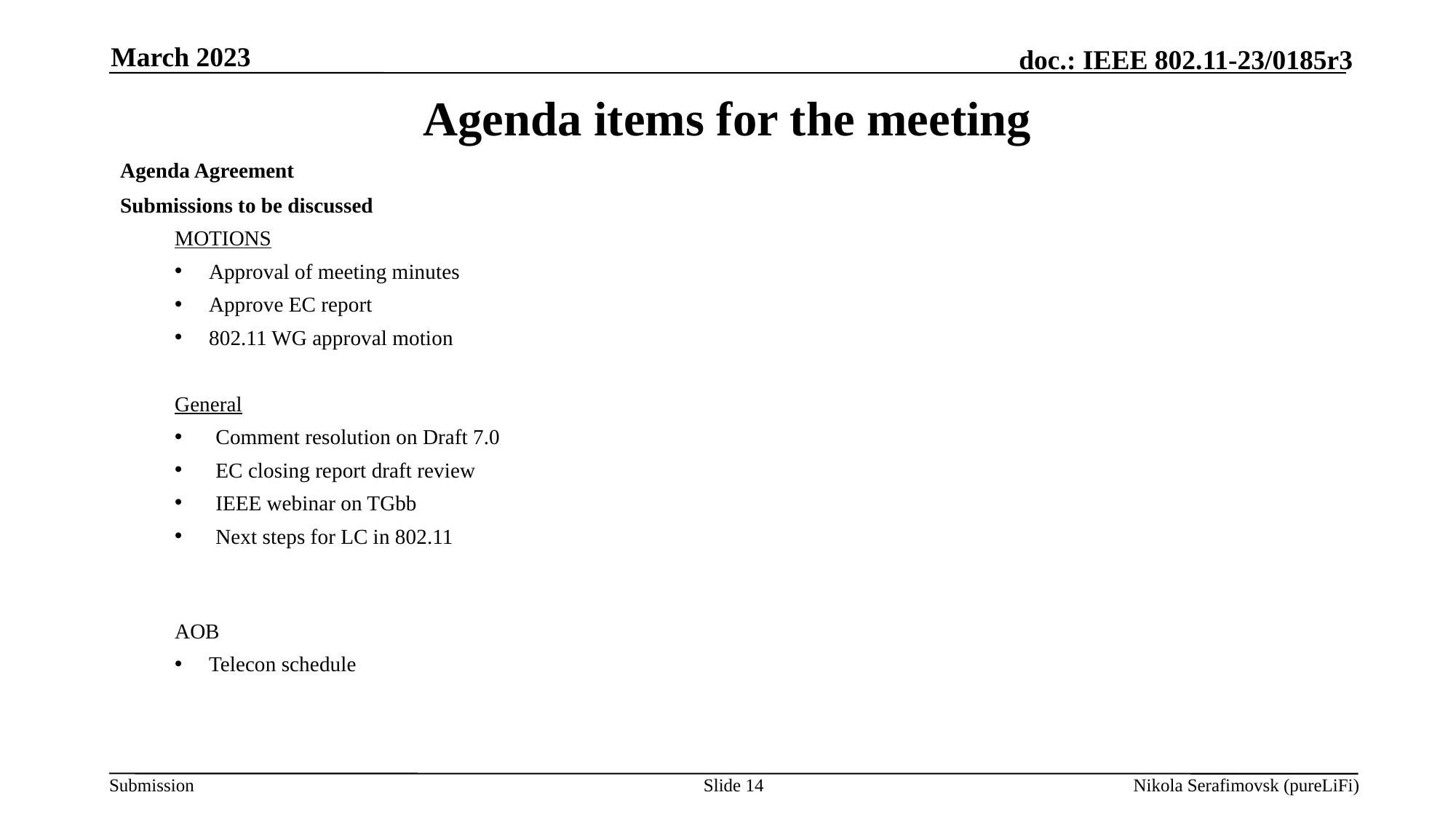

March 2023
# Agenda items for the meeting
Agenda Agreement
Submissions to be discussed
MOTIONS
Approval of meeting minutes
Approve EC report
802.11 WG approval motion

General
Comment resolution on Draft 7.0
EC closing report draft review
IEEE webinar on TGbb
Next steps for LC in 802.11

AOB
Telecon schedule
Slide 14
Nikola Serafimovsk (pureLiFi)